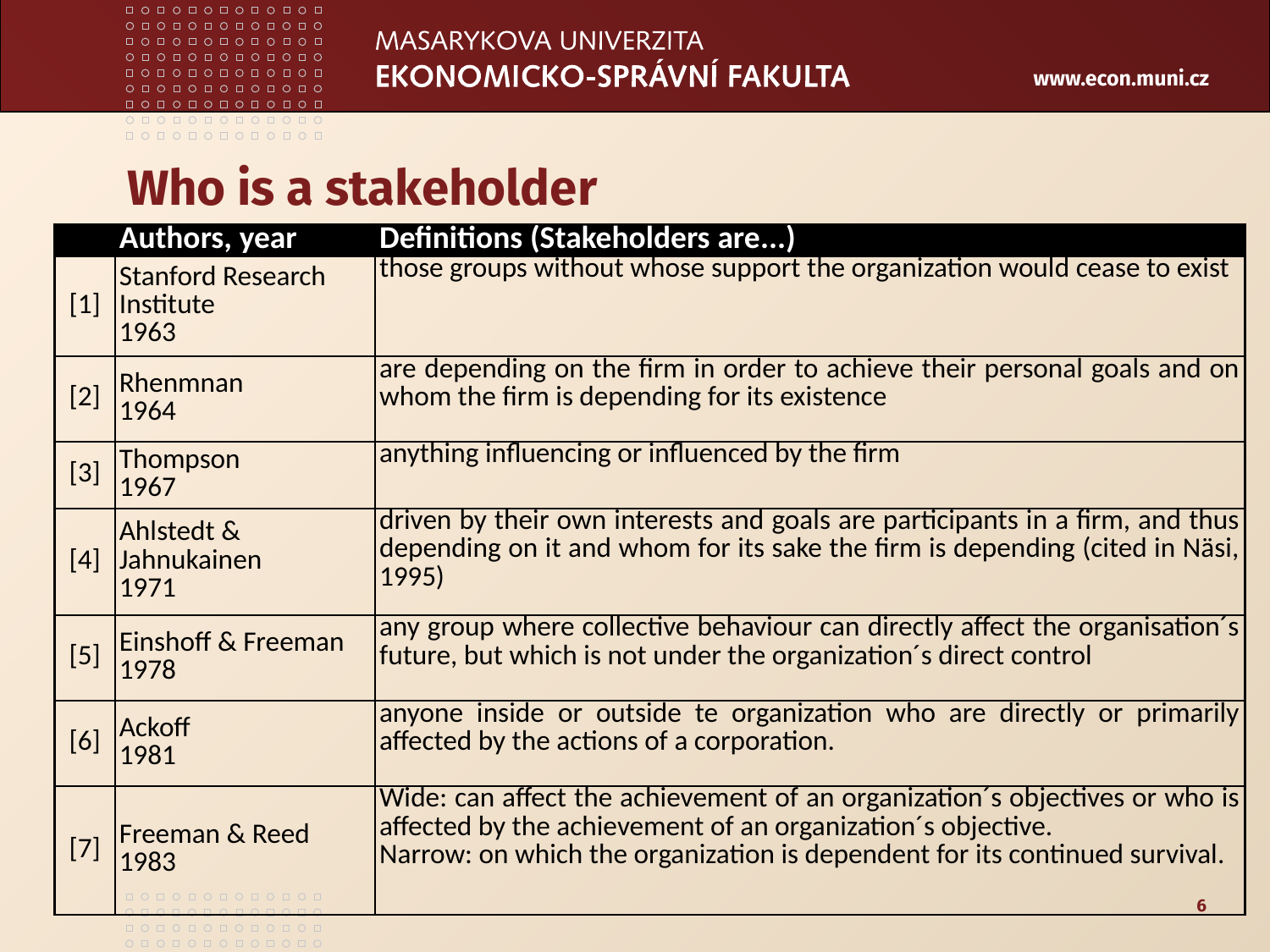

# Who is a stakeholder
|  | Authors, year | Definitions (Stakeholders are...) |
| --- | --- | --- |
| [1] | Stanford Research Institute 1963 | those groups without whose support the organization would cease to exist |
| [2] | Rhenmnan 1964 | are depending on the firm in order to achieve their personal goals and on whom the firm is depending for its existence |
| [3] | Thompson 1967 | anything influencing or influenced by the firm |
| [4] | Ahlstedt & Jahnukainen 1971 | driven by their own interests and goals are participants in a firm, and thus depending on it and whom for its sake the firm is depending (cited in Näsi, 1995) |
| [5] | Einshoff & Freeman 1978 | any group where collective behaviour can directly affect the organisation´s future, but which is not under the organization´s direct control |
| [6] | Ackoff 1981 | anyone inside or outside te organization who are directly or primarily affected by the actions of a corporation. |
| [7] | Freeman & Reed 1983 | Wide: can affect the achievement of an organization´s objectives or who is affected by the achievement of an organization´s objective. Narrow: on which the organization is dependent for its continued survival. |
6